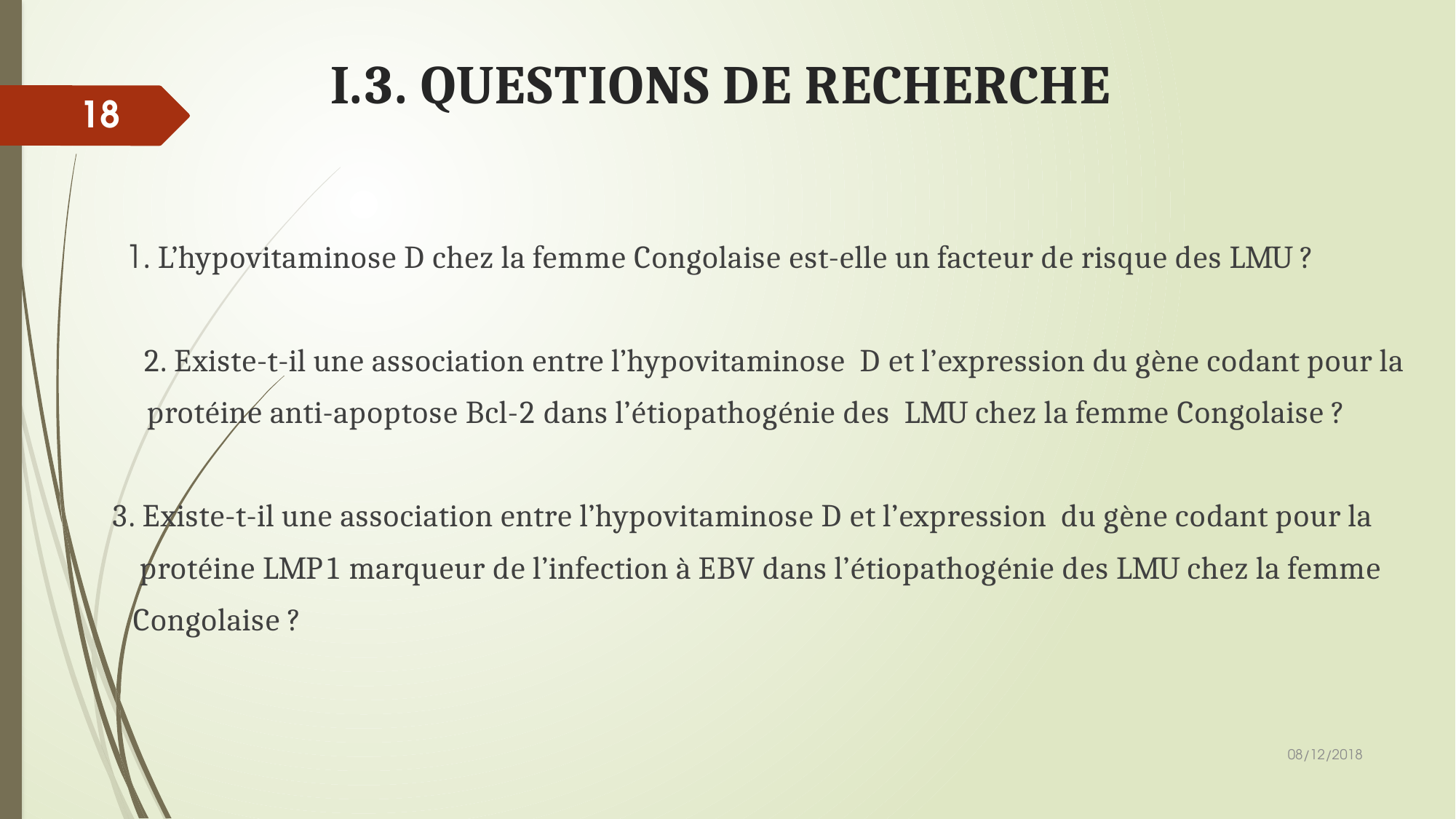

# I.3. QUESTIONS DE RECHERCHE
18
  1. L’hypovitaminose D chez la femme Congolaise est-elle un facteur de risque des LMU ?

2. Existe-t-il une association entre l’hypovitaminose  D et l’expression du gène codant pour la
     protéine anti-apoptose Bcl-2 dans l’étiopathogénie des  LMU chez la femme Congolaise ?

3. Existe-t-il une association entre l’hypovitaminose D et l’expression  du gène codant pour la
    protéine LMP1 marqueur de l’infection à EBV dans l’étiopathogénie des LMU chez la femme
   Congolaise ?

08/12/2018